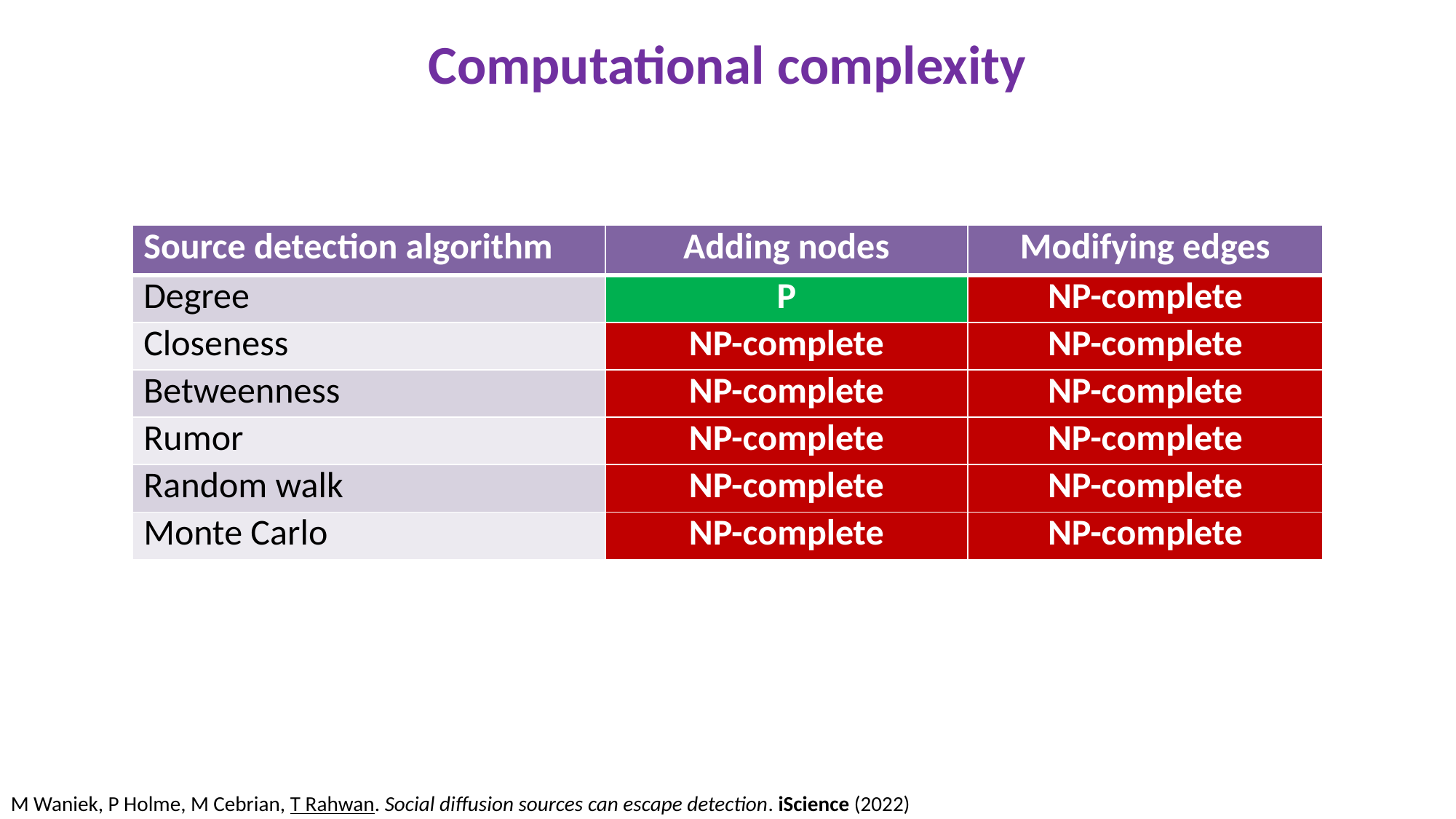

Computational complexity
| Source detection algorithm | Adding nodes | Modifying edges |
| --- | --- | --- |
| Degree | P | NP-complete |
| Closeness | NP-complete | NP-complete |
| Betweenness | NP-complete | NP-complete |
| Rumor | NP-complete | NP-complete |
| Random walk | NP-complete | NP-complete |
| Monte Carlo | NP-complete | NP-complete |
| Source detection algorithm | Adding nodes | Modifying edges |
| --- | --- | --- |
| Degree |  |  |
| Closeness |  |  |
| Betweenness |  |  |
| Rumor |  |  |
| Random walk |  |  |
| Monte Carlo |  |  |
M Waniek, P Holme, M Cebrian, T Rahwan. Social diffusion sources can escape detection. iScience (2022)